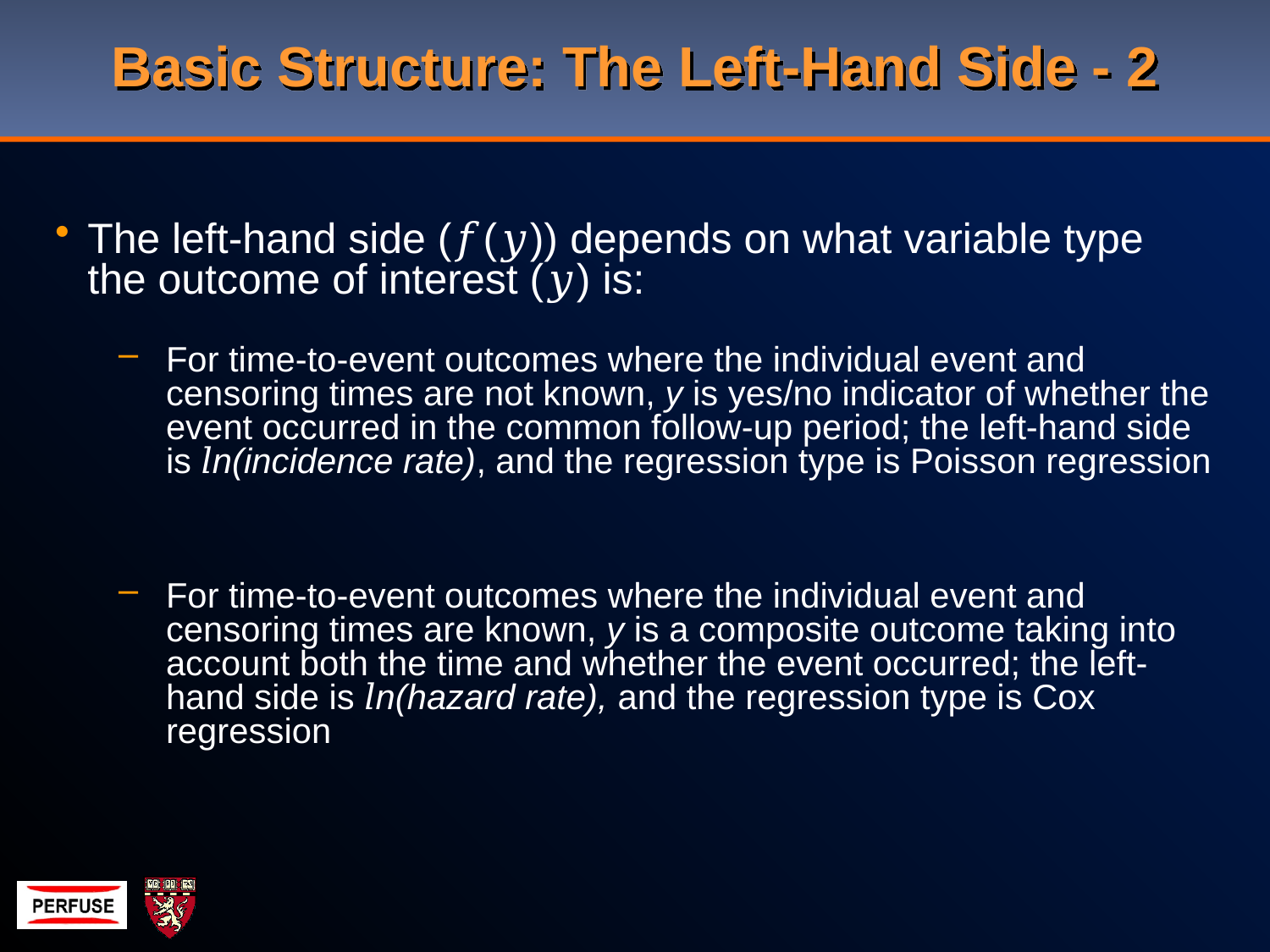

# Basic Structure: The Left-Hand Side - 2
The left-hand side (𝑓(𝑦)) depends on what variable type the outcome of interest (𝑦) is:
For time-to-event outcomes where the individual event and censoring times are not known, y is yes/no indicator of whether the event occurred in the common follow-up period; the left-hand side is 𝑙n(incidence rate), and the regression type is Poisson regression

For time-to-event outcomes where the individual event and censoring times are known, y is a composite outcome taking into account both the time and whether the event occurred; the left-hand side is 𝑙n(hazard rate), and the regression type is Cox regression